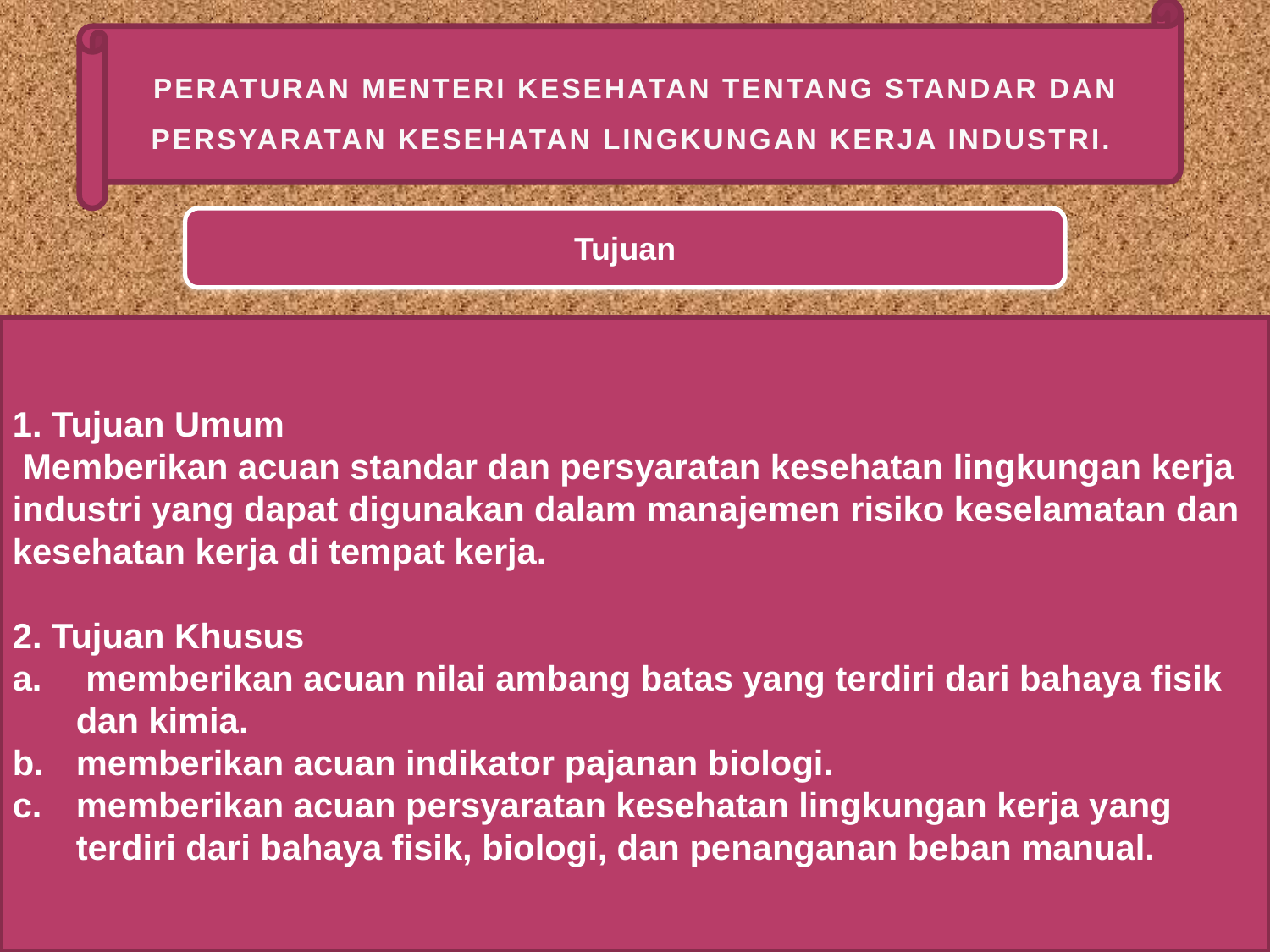

PERATURAN MENTERI KESEHATAN TENTANG STANDAR DAN PERSYARATAN KESEHATAN LINGKUNGAN KERJA INDUSTRI.
Tujuan
1. Tujuan Umum
 Memberikan acuan standar dan persyaratan kesehatan lingkungan kerja industri yang dapat digunakan dalam manajemen risiko keselamatan dan kesehatan kerja di tempat kerja.

2. Tujuan Khusus
 memberikan acuan nilai ambang batas yang terdiri dari bahaya fisik dan kimia.
memberikan acuan indikator pajanan biologi.
memberikan acuan persyaratan kesehatan lingkungan kerja yang terdiri dari bahaya fisik, biologi, dan penanganan beban manual.